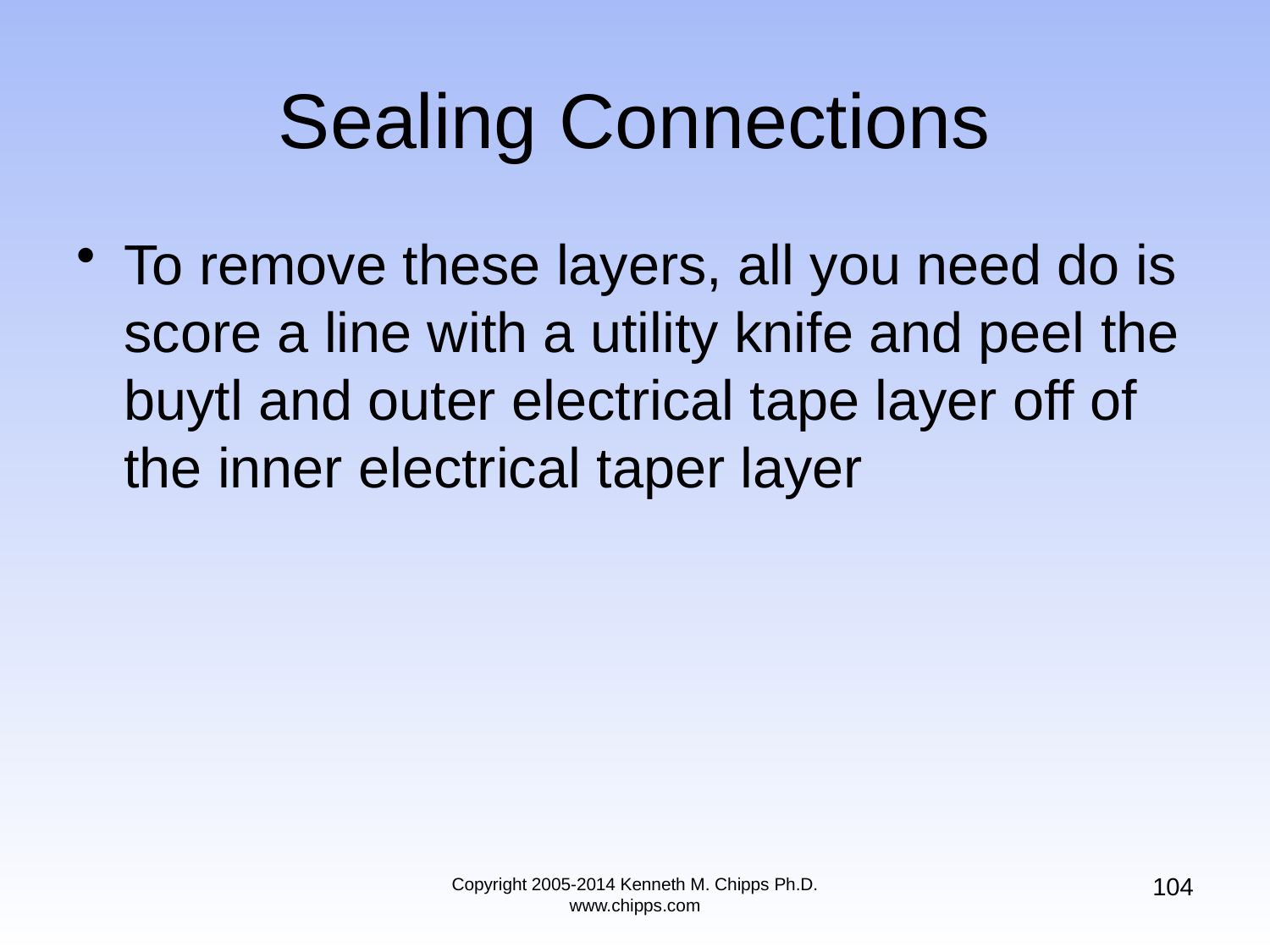

# Sealing Connections
To remove these layers, all you need do is score a line with a utility knife and peel the buytl and outer electrical tape layer off of the inner electrical taper layer
104
Copyright 2005-2014 Kenneth M. Chipps Ph.D. www.chipps.com